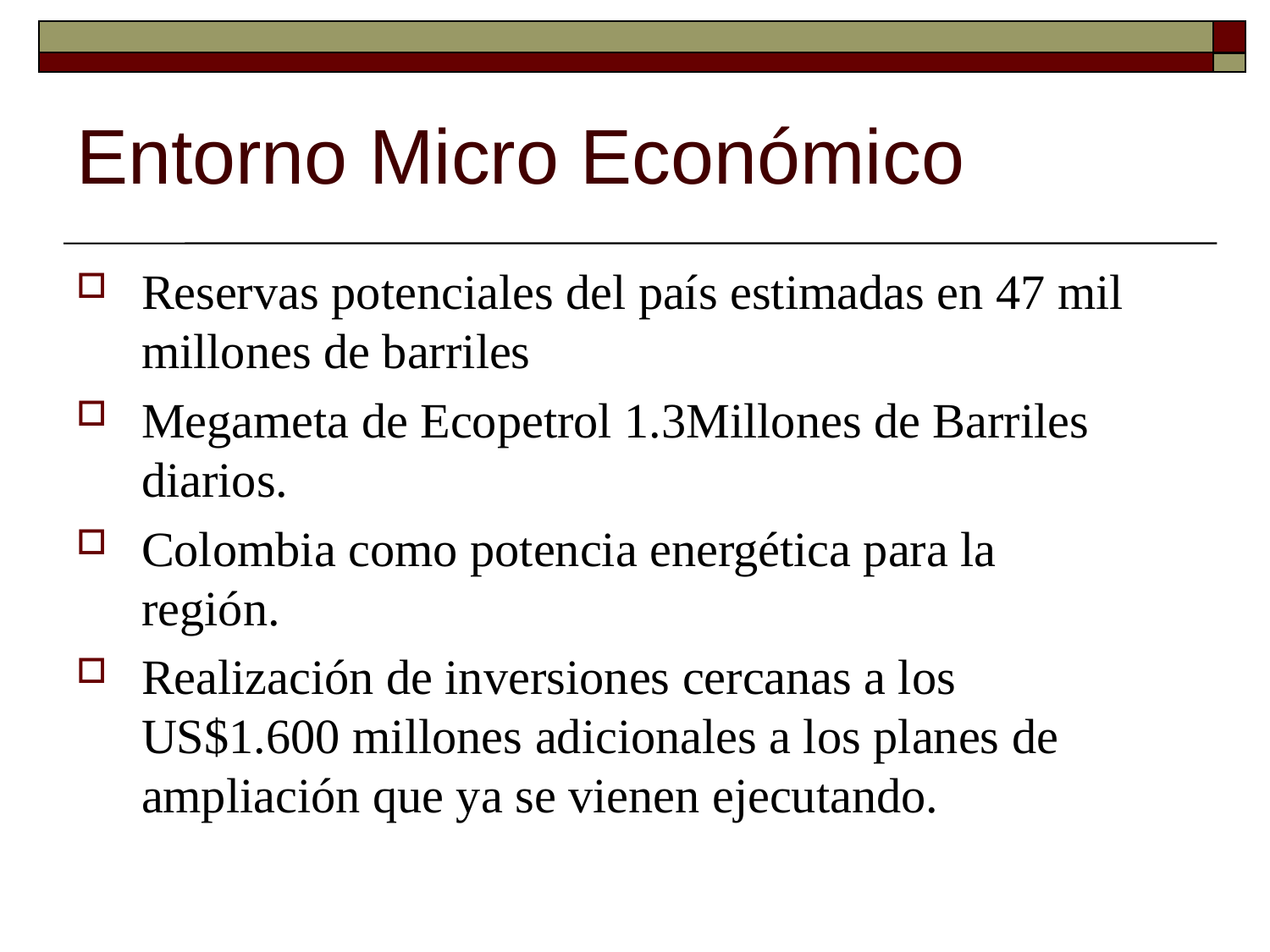

Entorno Micro Económico
Reservas potenciales del país estimadas en 47 mil millones de barriles
Megameta de Ecopetrol 1.3Millones de Barriles diarios.
Colombia como potencia energética para la región.
Realización de inversiones cercanas a los US$1.600 millones adicionales a los planes de ampliación que ya se vienen ejecutando.